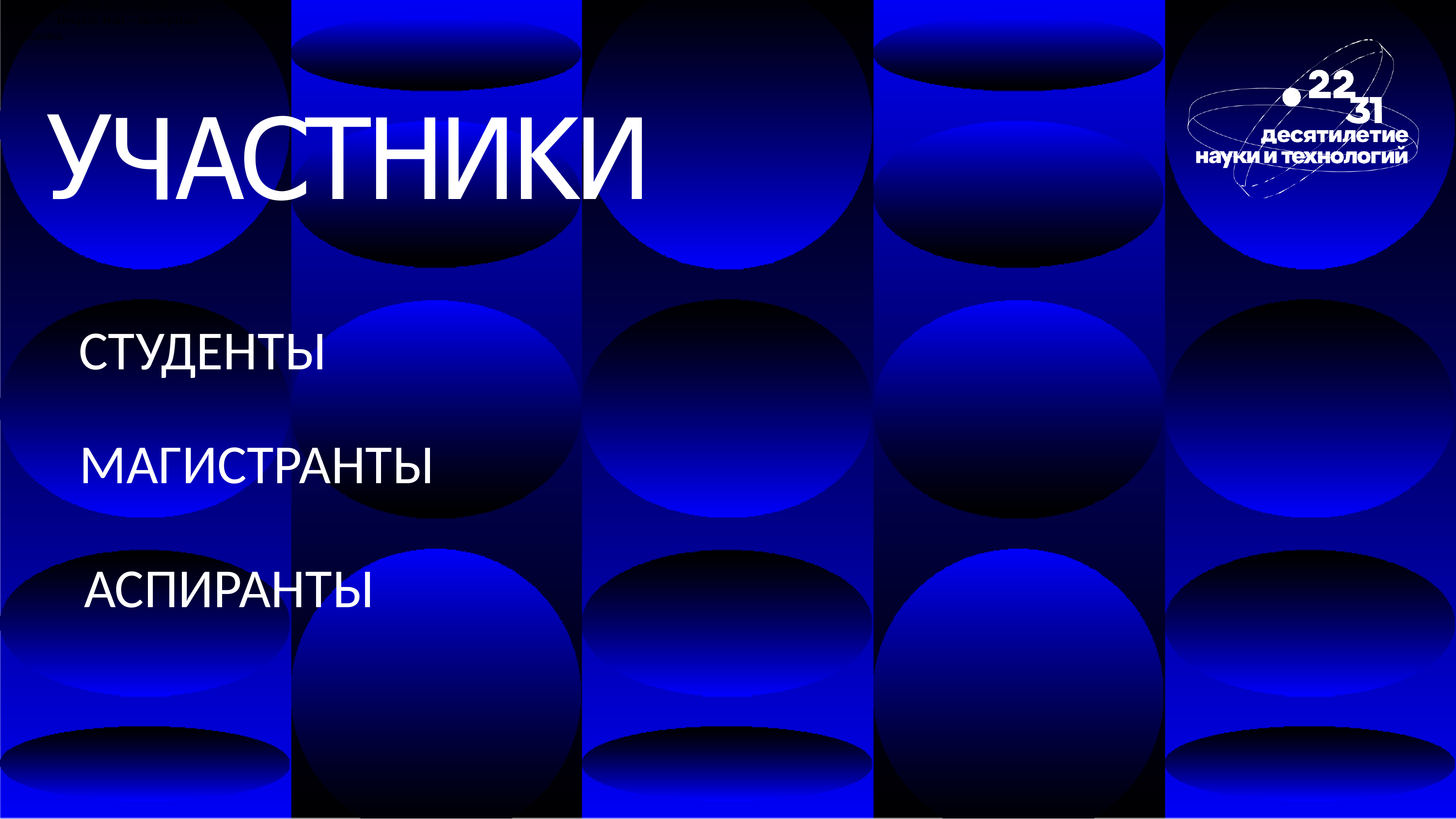

Первый этап – оценка).
Второй этап – экспертная оценка.
УЧАСТНИКИ
СТУДЕНТЫ
МАГИСТРАНТЫ
АСПИРАНТЫ